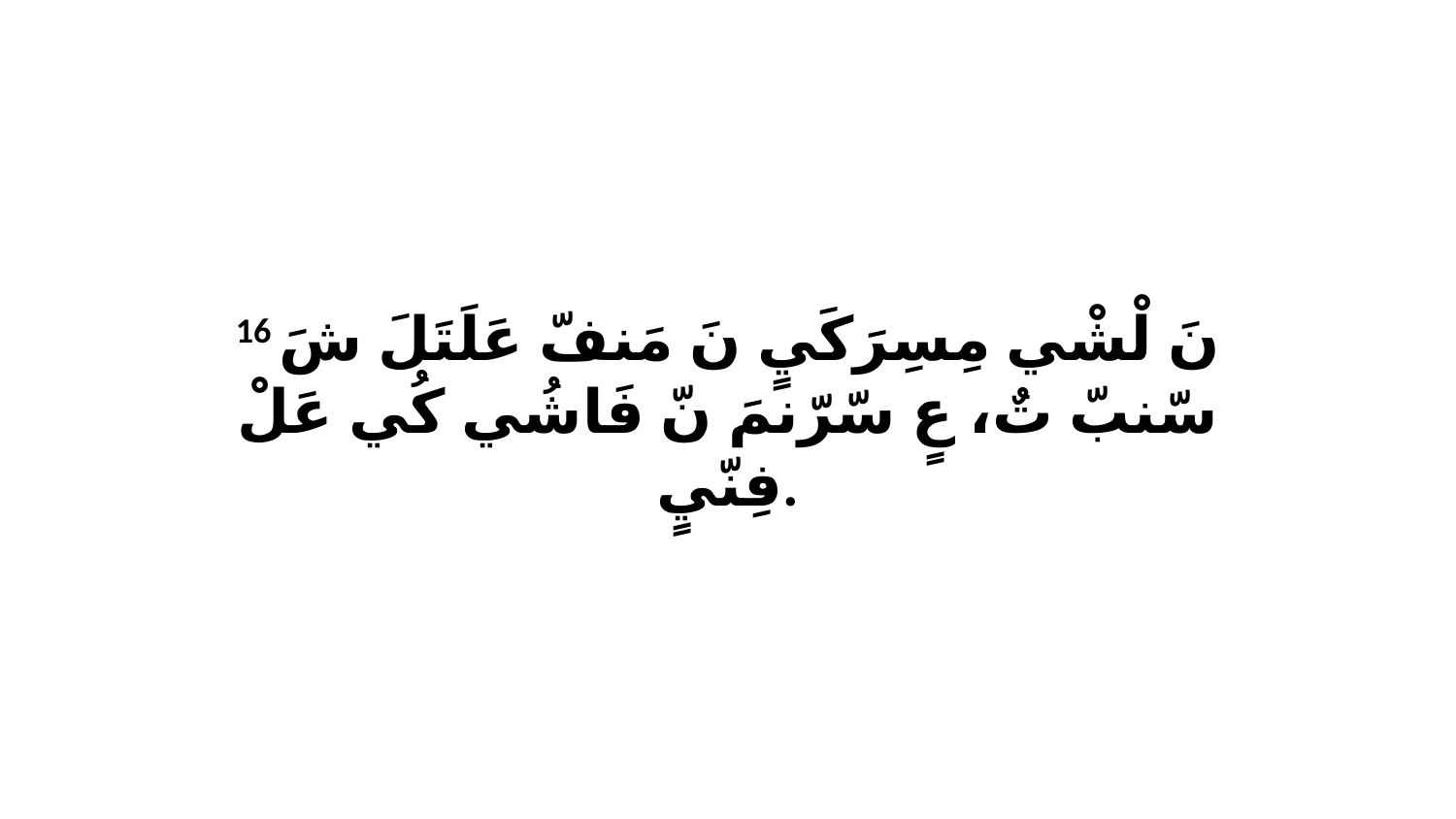

16 نَ لْشْي مِسِرَكَيٍ نَ مَنفّ عَلَتَلَ شَ سّنبّ تٌ، عٍ سّرّنمَ نّ فَاشُي كُي عَلْ فِنّيٍ.